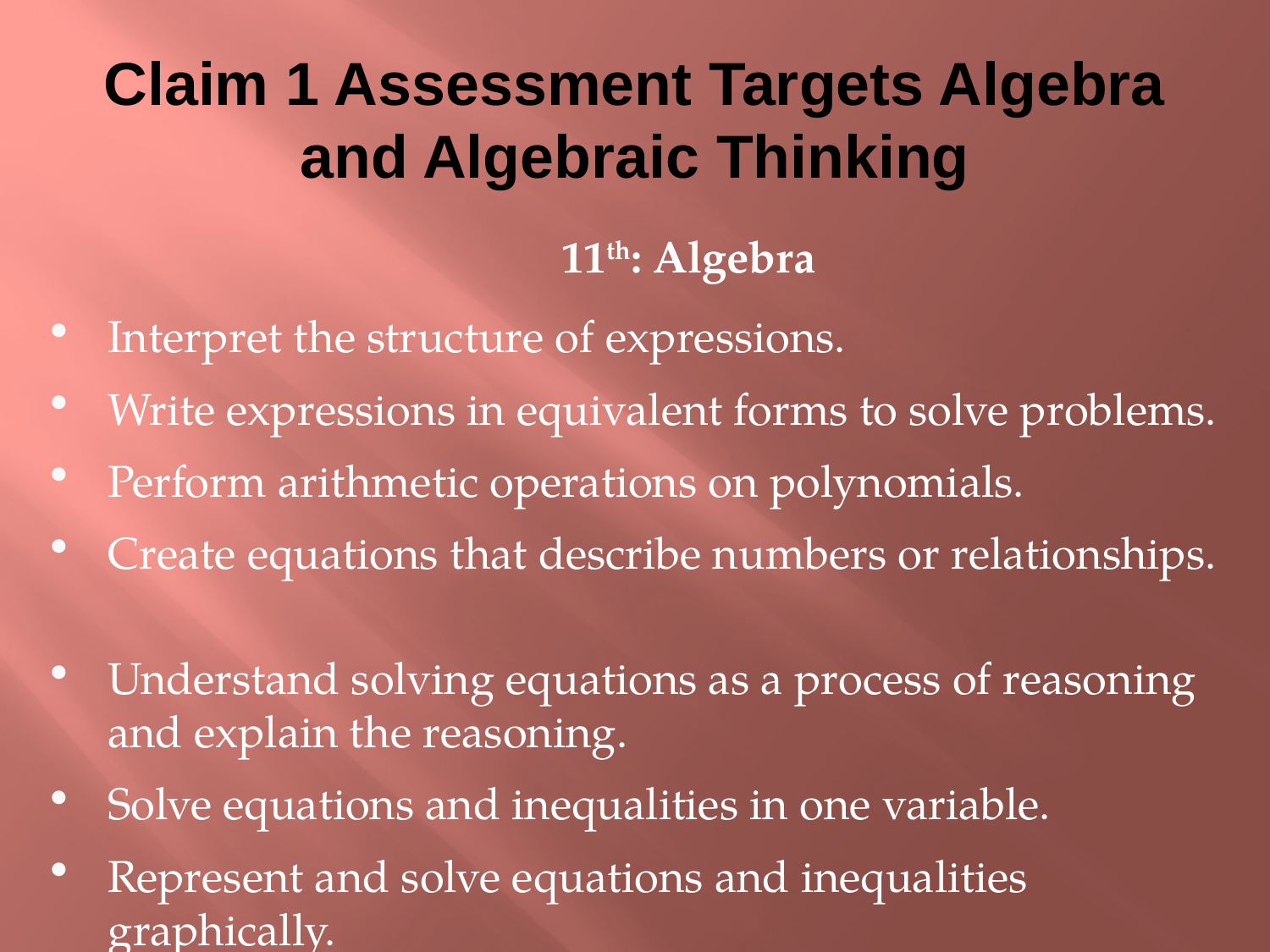

# Claim 1 Assessment Targets Algebra and Algebraic Thinking
	11th: Algebra
Interpret the structure of expressions.
Write expressions in equivalent forms to solve problems.
Perform arithmetic operations on polynomials.
Create equations that describe numbers or relationships.
Understand solving equations as a process of reasoning and explain the reasoning.
Solve equations and inequalities in one variable.
Represent and solve equations and inequalities
graphically.